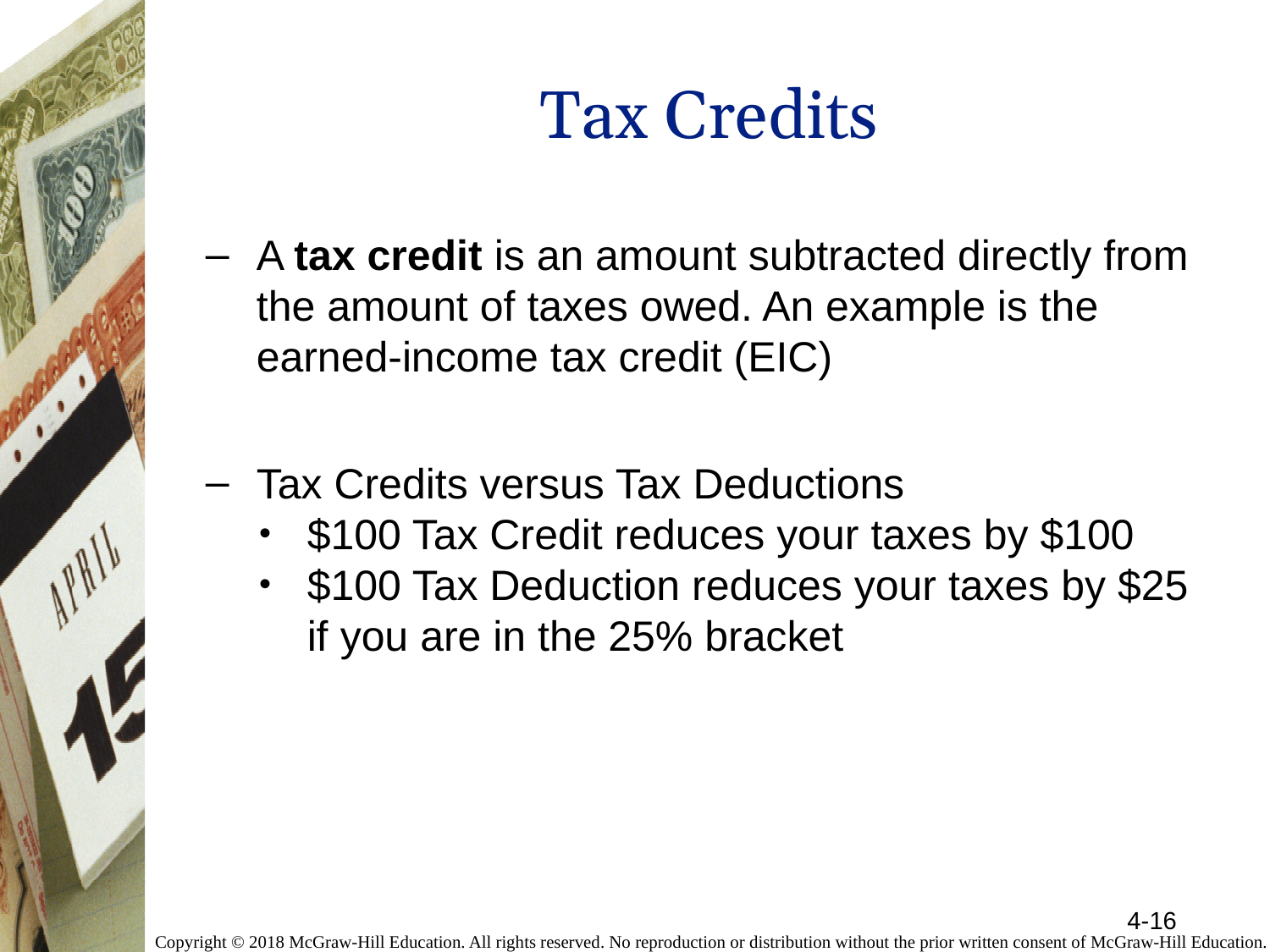

# Tax Credits
A tax credit is an amount subtracted directly from the amount of taxes owed. An example is the earned-income tax credit (EIC)

Tax Credits versus Tax Deductions
$100 Tax Credit reduces your taxes by $100
$100 Tax Deduction reduces your taxes by $25 if you are in the 25% bracket
4-16